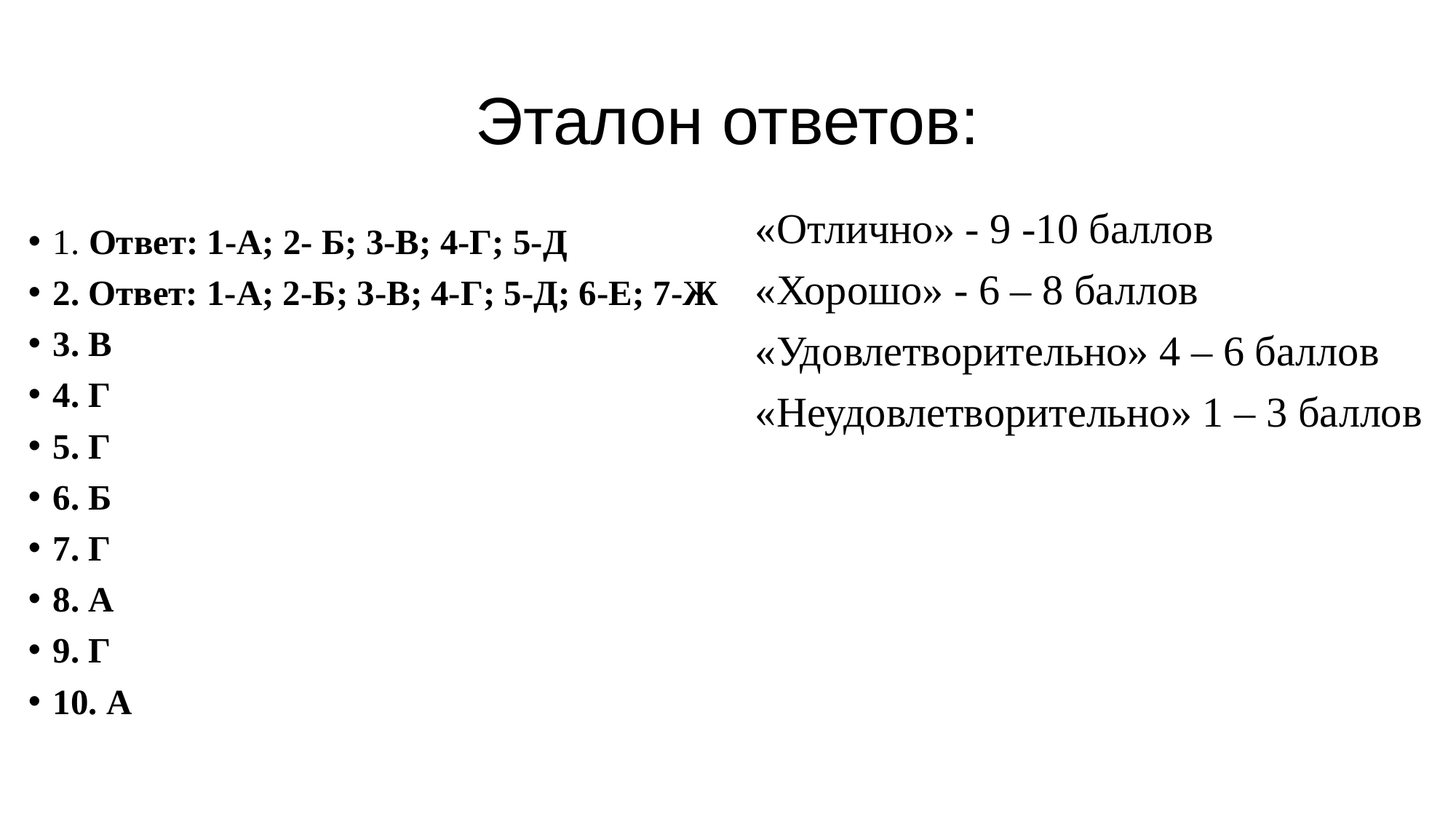

# Эталон ответов:
«Отлично» - 9 -10 баллов
«Хорошо» - 6 – 8 баллов
«Удовлетворительно» 4 – 6 баллов
«Неудовлетворительно» 1 – 3 баллов
1. Ответ: 1-А; 2- Б; 3-В; 4-Г; 5-Д
2. Ответ: 1-А; 2-Б; 3-В; 4-Г; 5-Д; 6-Е; 7-Ж
3. В
4. Г
5. Г
6. Б
7. Г
8. А
9. Г
10. А